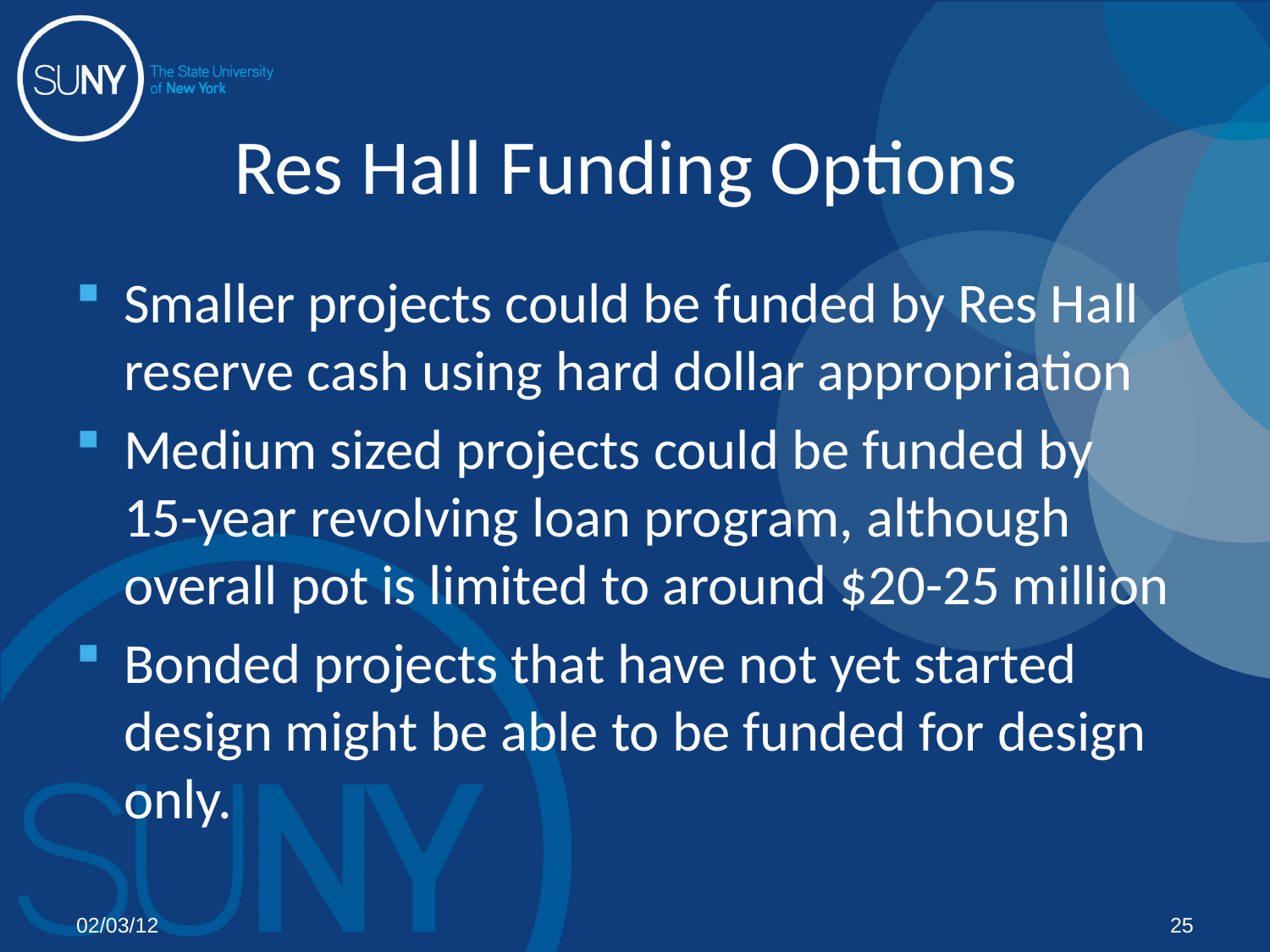

# Res Hall Funding Options
Smaller projects could be funded by Res Hall reserve cash using hard dollar appropriation
Medium sized projects could be funded by 15-year revolving loan program, although overall pot is limited to around $20-25 million
Bonded projects that have not yet started design might be able to be funded for design only.

02/03/12
25